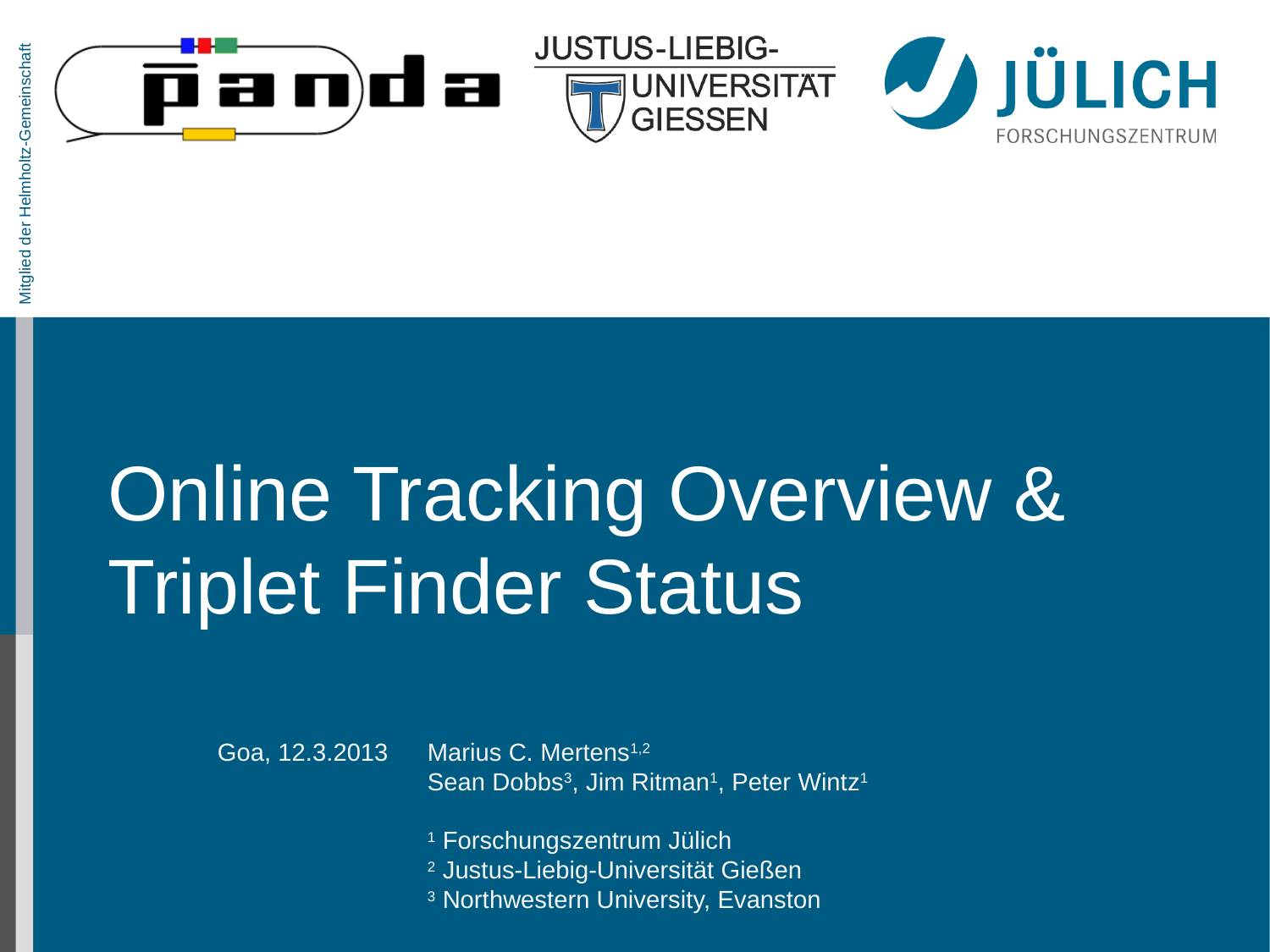

# Online Tracking Overview & Triplet Finder Status
Goa, 12.3.2013
Marius C. Mertens
Marius C. Mertens1,2
Sean Dobbs3, Jim Ritman1, Peter Wintz1

1 Forschungszentrum Jülich
2 Justus-Liebig-Universität Gießen
3 Northwestern University, Evanston